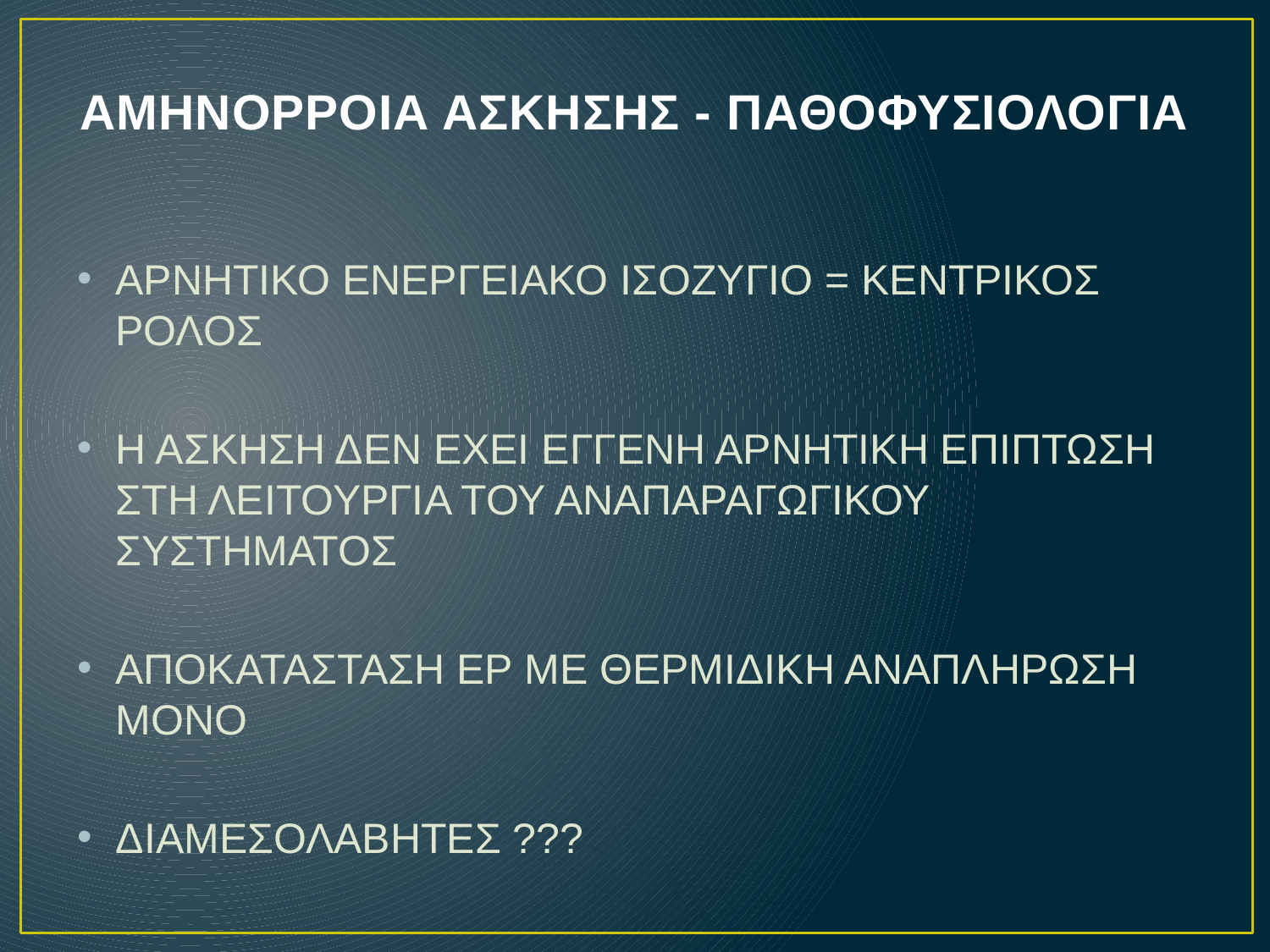

# ΑΜΗΝΟΡΡΟΙΑ ΑΣΚΗΣΗΣ - ΠΑΘΟΦΥΣΙΟΛΟΓΙΑ
ΑΡΝΗΤΙΚΟ ΕΝΕΡΓΕΙΑΚΟ ΙΣΟΖΥΓΙΟ = ΚΕΝΤΡΙΚΟΣ ΡΟΛΟΣ

Η ΑΣΚΗΣΗ ΔΕΝ ΕΧΕΙ ΕΓΓΕΝΗ ΑΡΝΗΤΙΚΗ ΕΠΙΠΤΩΣΗ ΣΤΗ ΛΕΙΤΟΥΡΓΙΑ ΤΟΥ ΑΝΑΠΑΡΑΓΩΓΙΚΟΥ ΣΥΣΤΗΜΑΤΟΣ

ΑΠΟΚΑΤΑΣΤΑΣΗ ΕΡ ΜΕ ΘΕΡΜΙΔΙΚΗ ΑΝΑΠΛΗΡΩΣΗ ΜΟΝΟ

ΔΙΑΜΕΣΟΛΑΒΗΤΕΣ ???